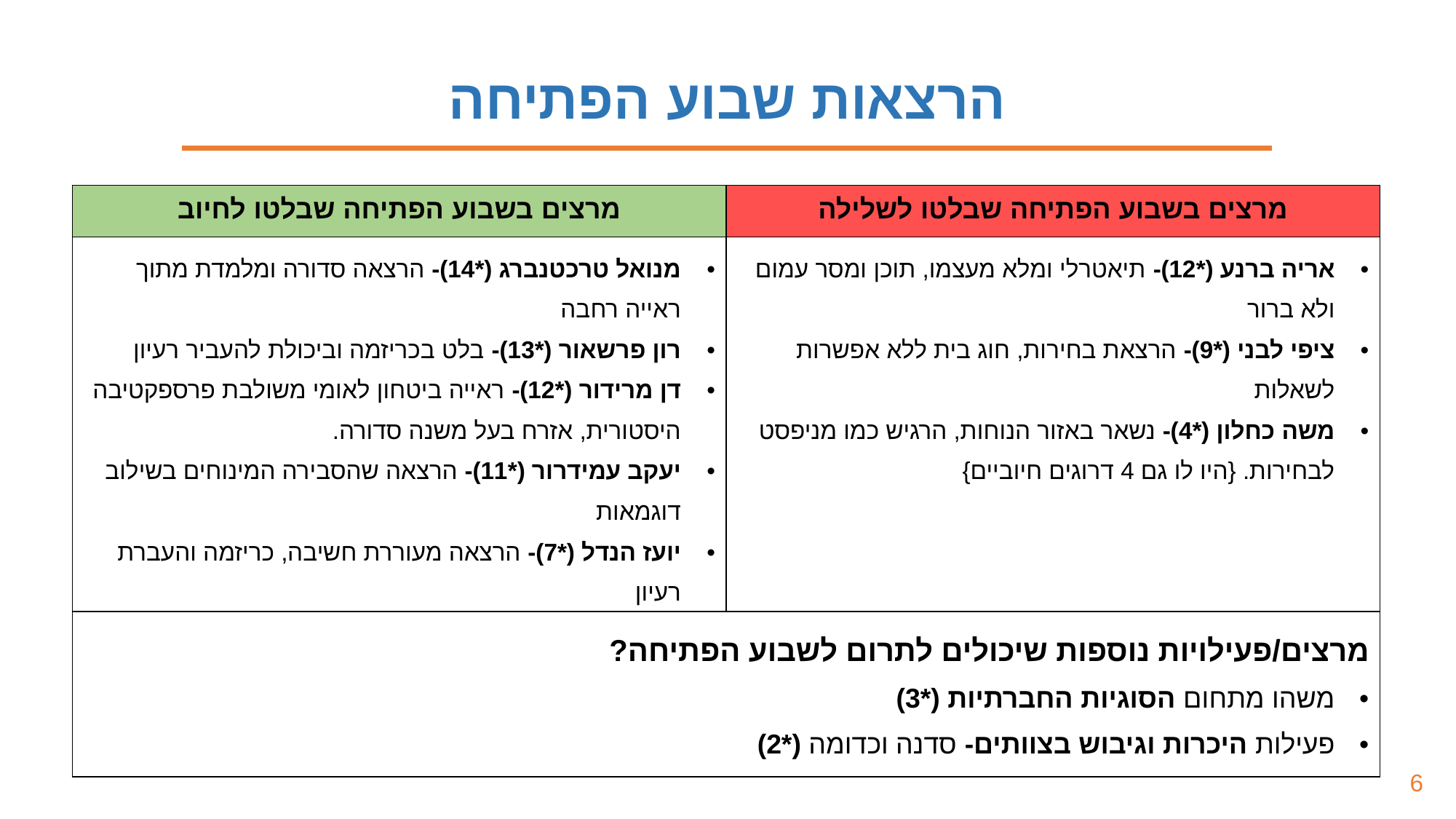

הרצאות שבוע הפתיחה
| מרצים בשבוע הפתיחה שבלטו לחיוב | מרצים בשבוע הפתיחה שבלטו לשלילה |
| --- | --- |
| מנואל טרכטנברג (\*14)- הרצאה סדורה ומלמדת מתוך ראייה רחבה רון פרשאור (\*13)- בלט בכריזמה וביכולת להעביר רעיון דן מרידור (\*12)- ראייה ביטחון לאומי משולבת פרספקטיבה היסטורית, אזרח בעל משנה סדורה. יעקב עמידרור (\*11)- הרצאה שהסבירה המינוחים בשילוב דוגמאות יועז הנדל (\*7)- הרצאה מעוררת חשיבה, כריזמה והעברת רעיון | אריה ברנע (\*12)- תיאטרלי ומלא מעצמו, תוכן ומסר עמום ולא ברור ציפי לבני (\*9)- הרצאת בחירות, חוג בית ללא אפשרות לשאלות משה כחלון (\*4)- נשאר באזור הנוחות, הרגיש כמו מניפסט לבחירות. {היו לו גם 4 דרוגים חיוביים} |
| מרצים/פעילויות נוספות שיכולים לתרום לשבוע הפתיחה? משהו מתחום הסוגיות החברתיות (\*3) פעילות היכרות וגיבוש בצוותים- סדנה וכדומה (\*2) |  |